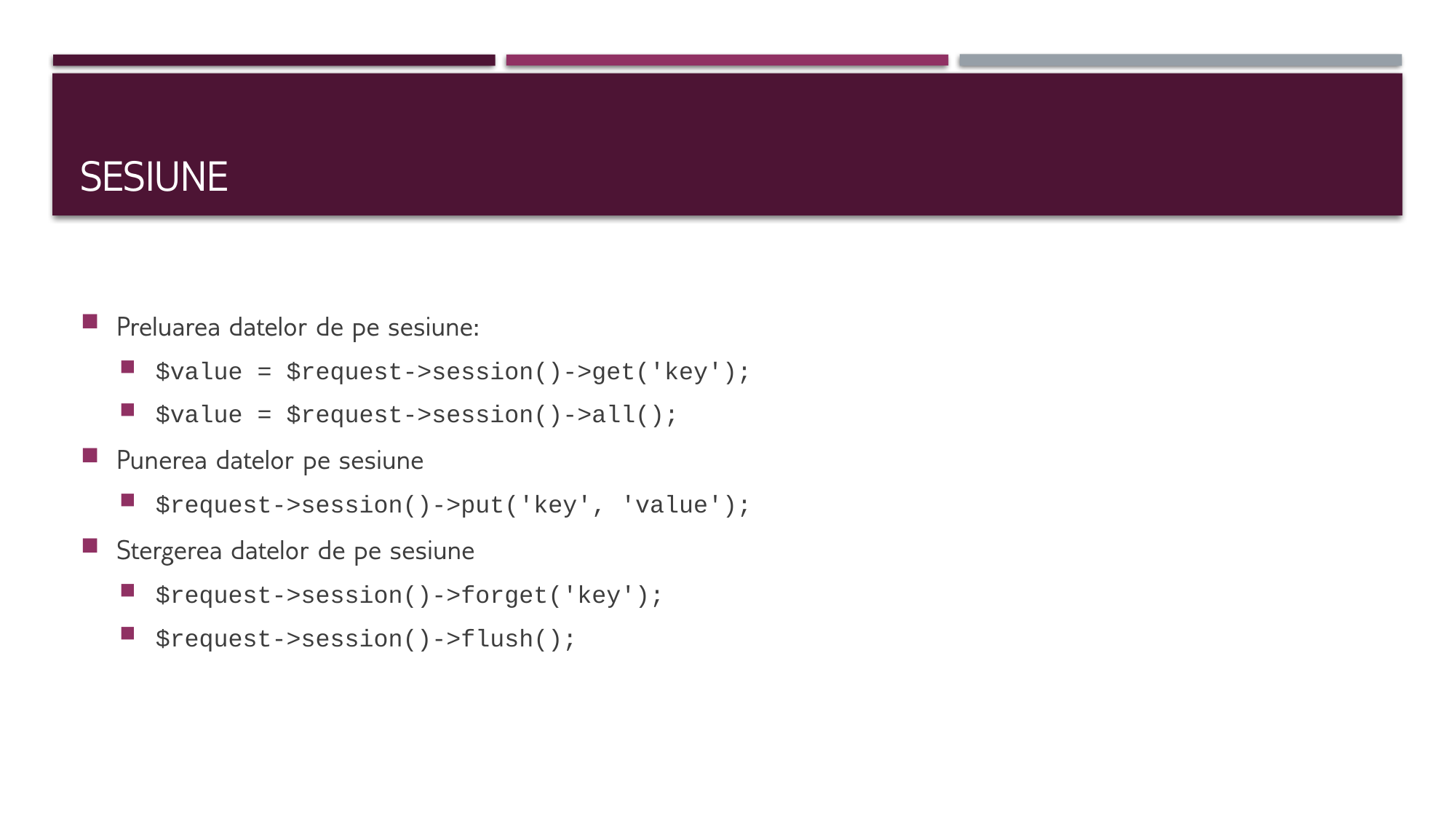

# SESIUNE
Preluarea datelor de pe sesiune:
$value = $request->session()->get('key');
$value = $request->session()->all();
Punerea datelor pe sesiune
$request->session()->put('key', 'value');
Stergerea datelor de pe sesiune
$request->session()->forget('key');
$request->session()->flush();